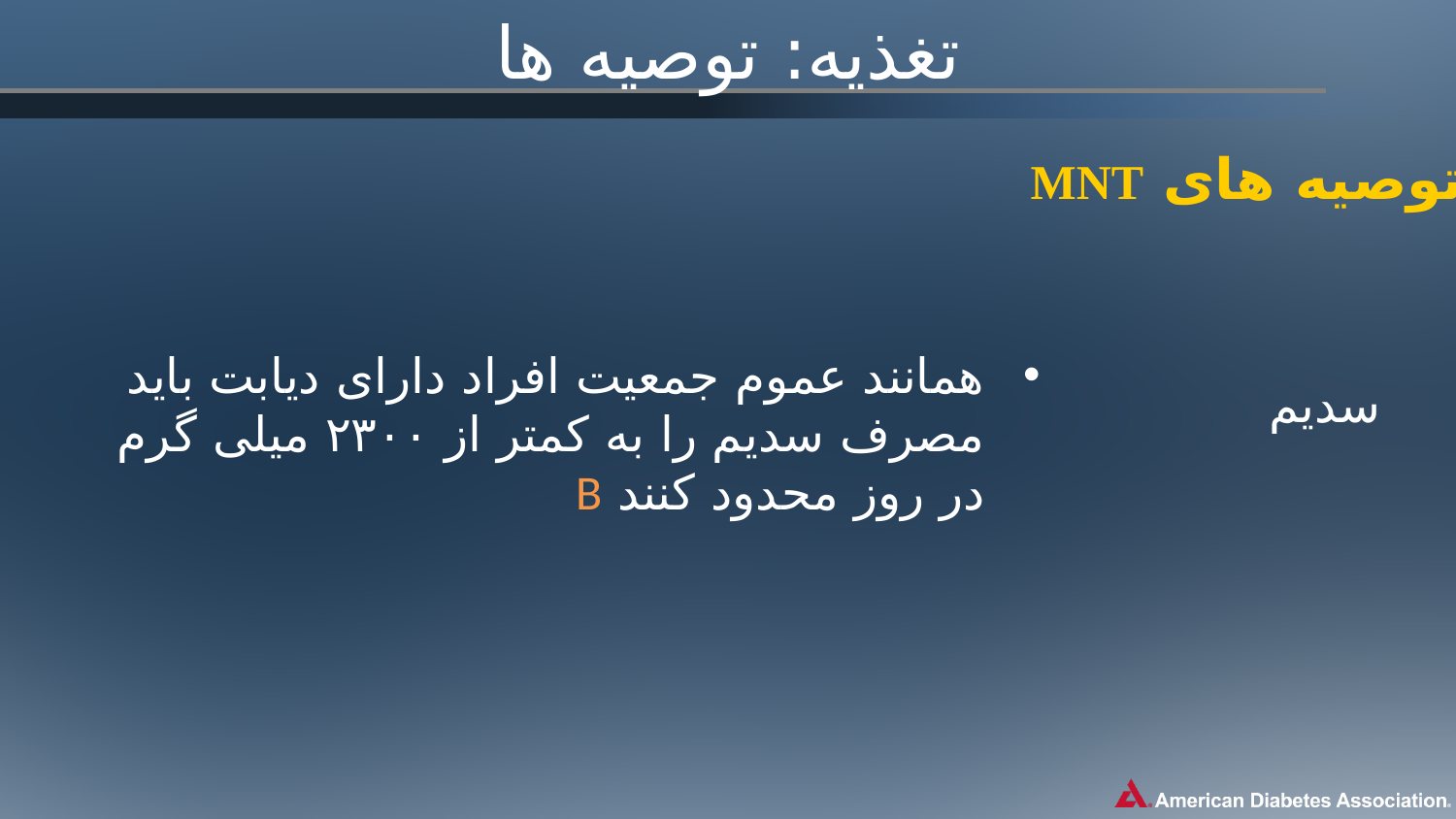

# تغذیه: توصیه ها
توصیه های MNT
همانند عموم جمعیت افراد دارای دیابت باید مصرف سدیم را به کمتر از ۲۳۰۰ میلی گرم در روز محدود کنند B
سدیم